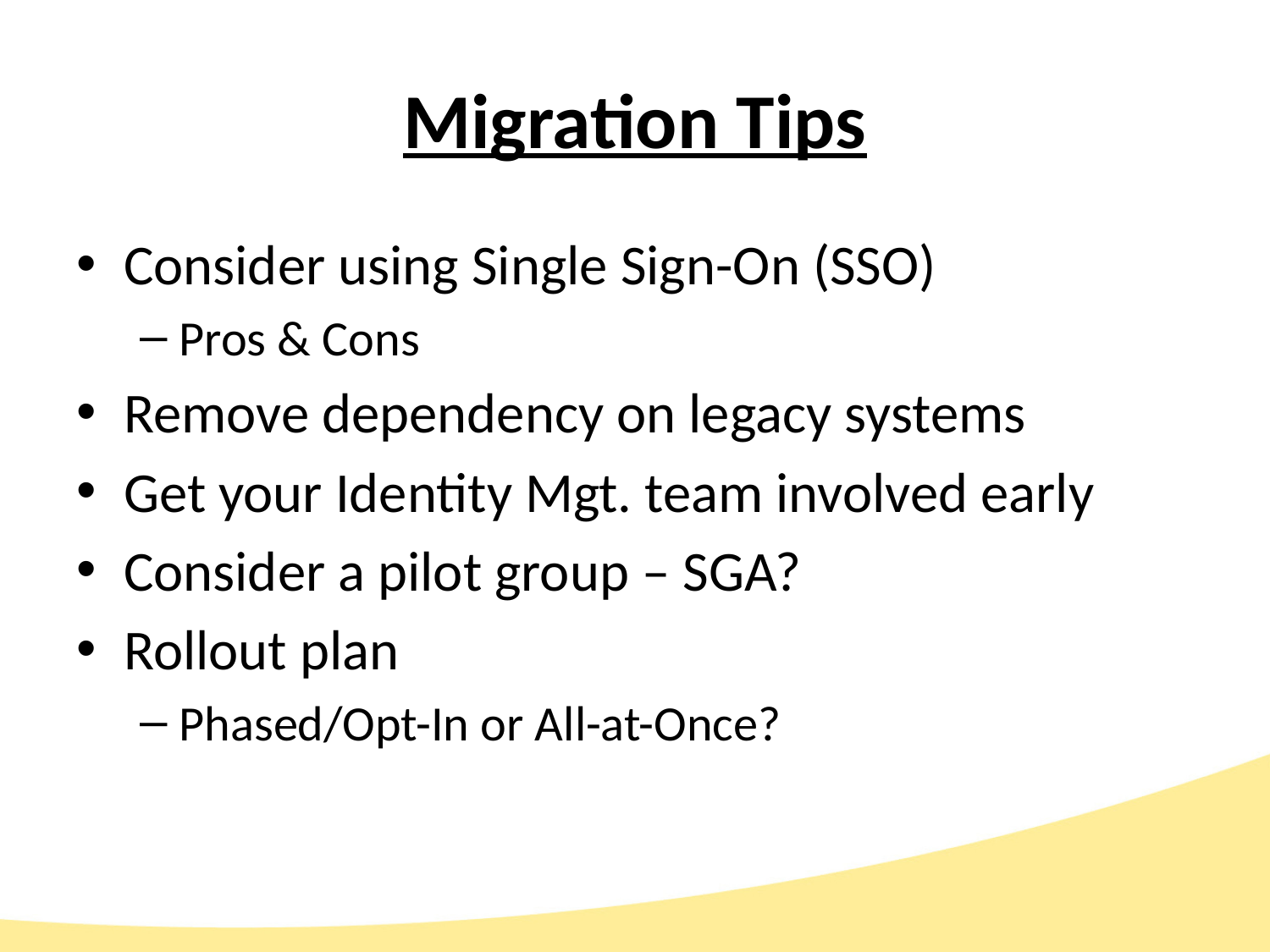

# Migration Tips
Consider using Single Sign-On (SSO)
Pros & Cons
Remove dependency on legacy systems
Get your Identity Mgt. team involved early
Consider a pilot group – SGA?
Rollout plan
Phased/Opt-In or All-at-Once?